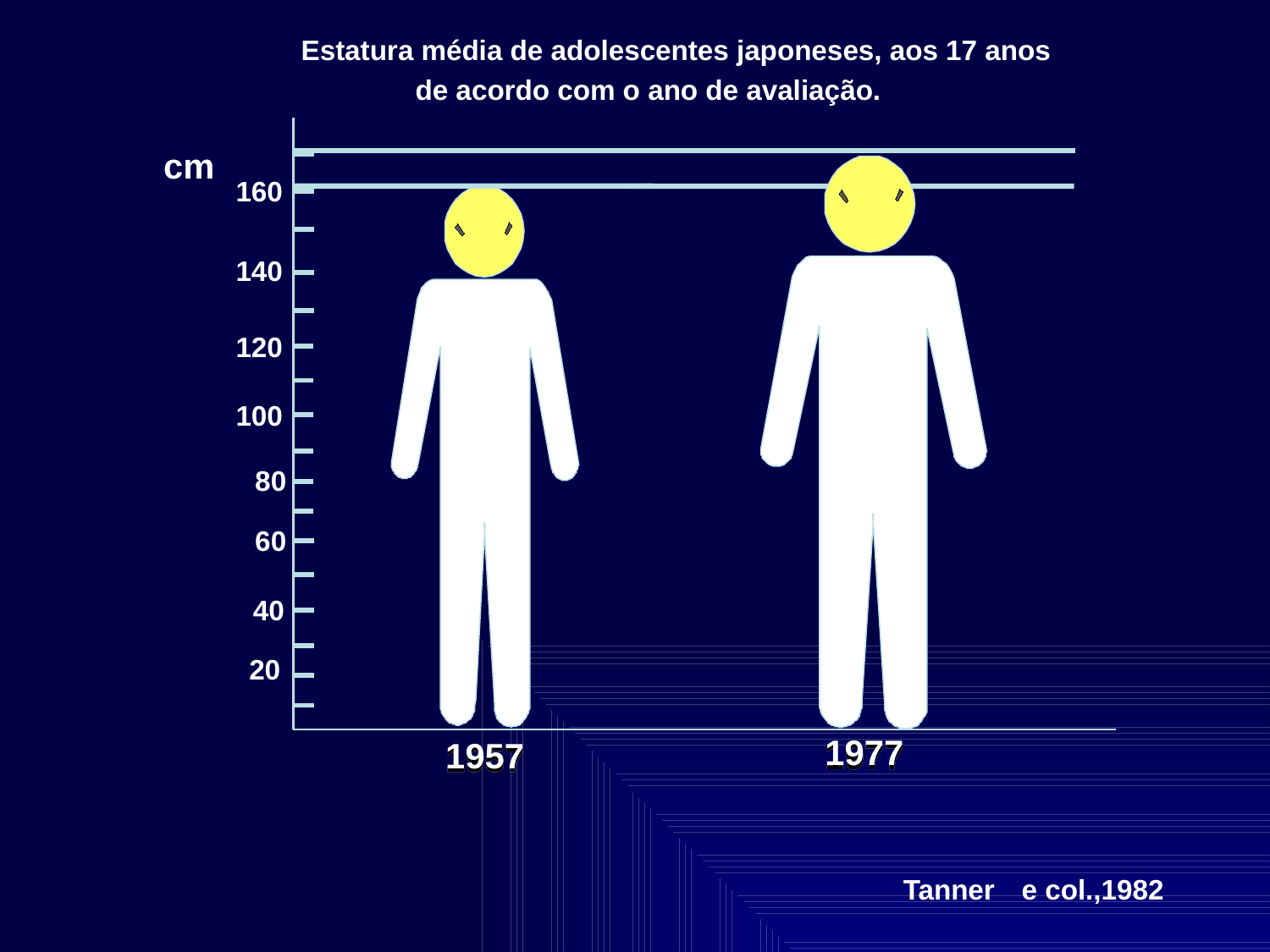

Estatura média de adolescentes japoneses, aos 17 anos
de acordo com o ano de avaliação.

cm

160

140

120

100

80

60

40

20

1977
1957
Tanner
e col.,1982